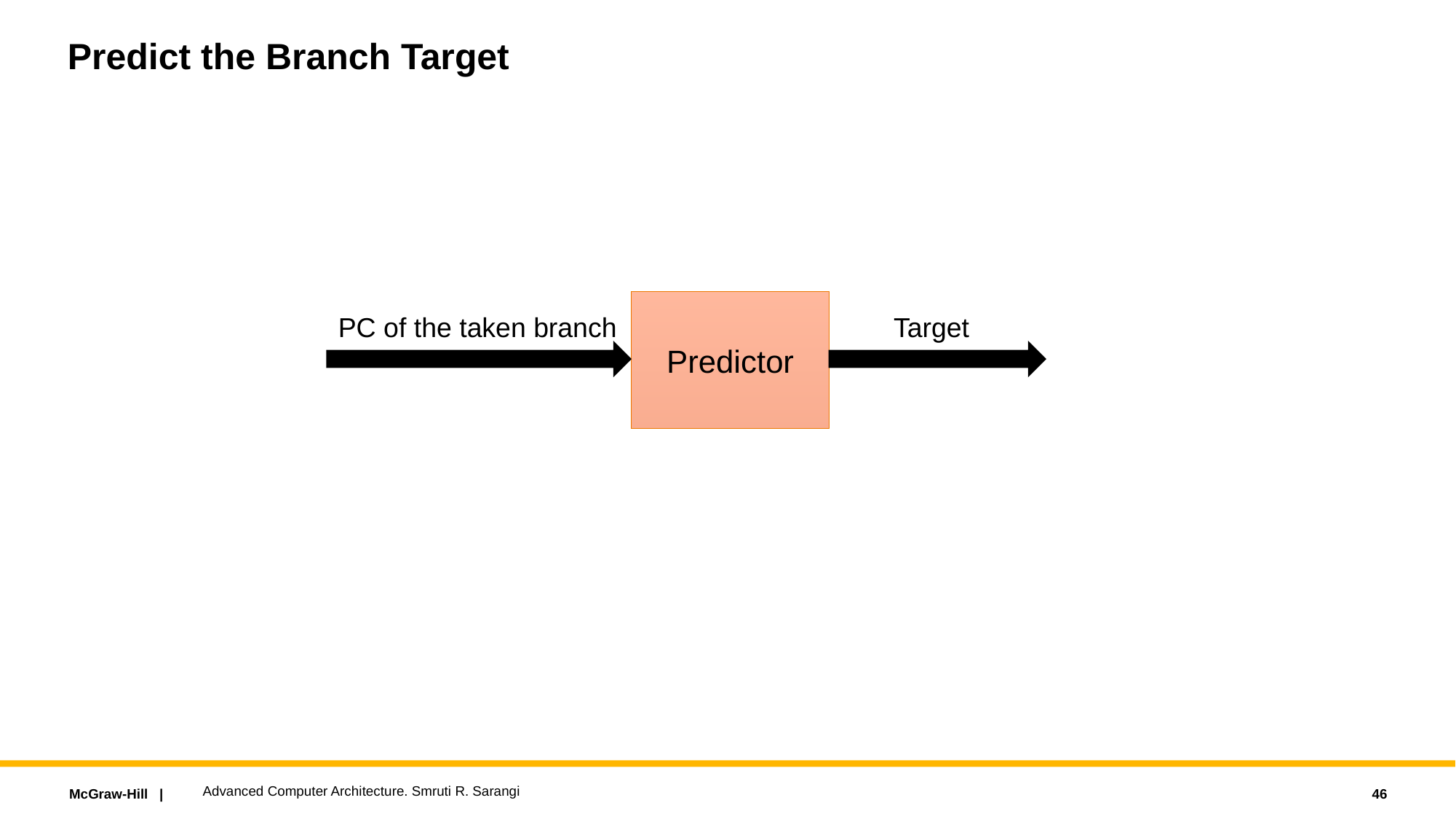

# Predict the Branch Target
Predictor
PC of the taken branch
Target

Advanced Computer Architecture. Smruti R. Sarangi
46